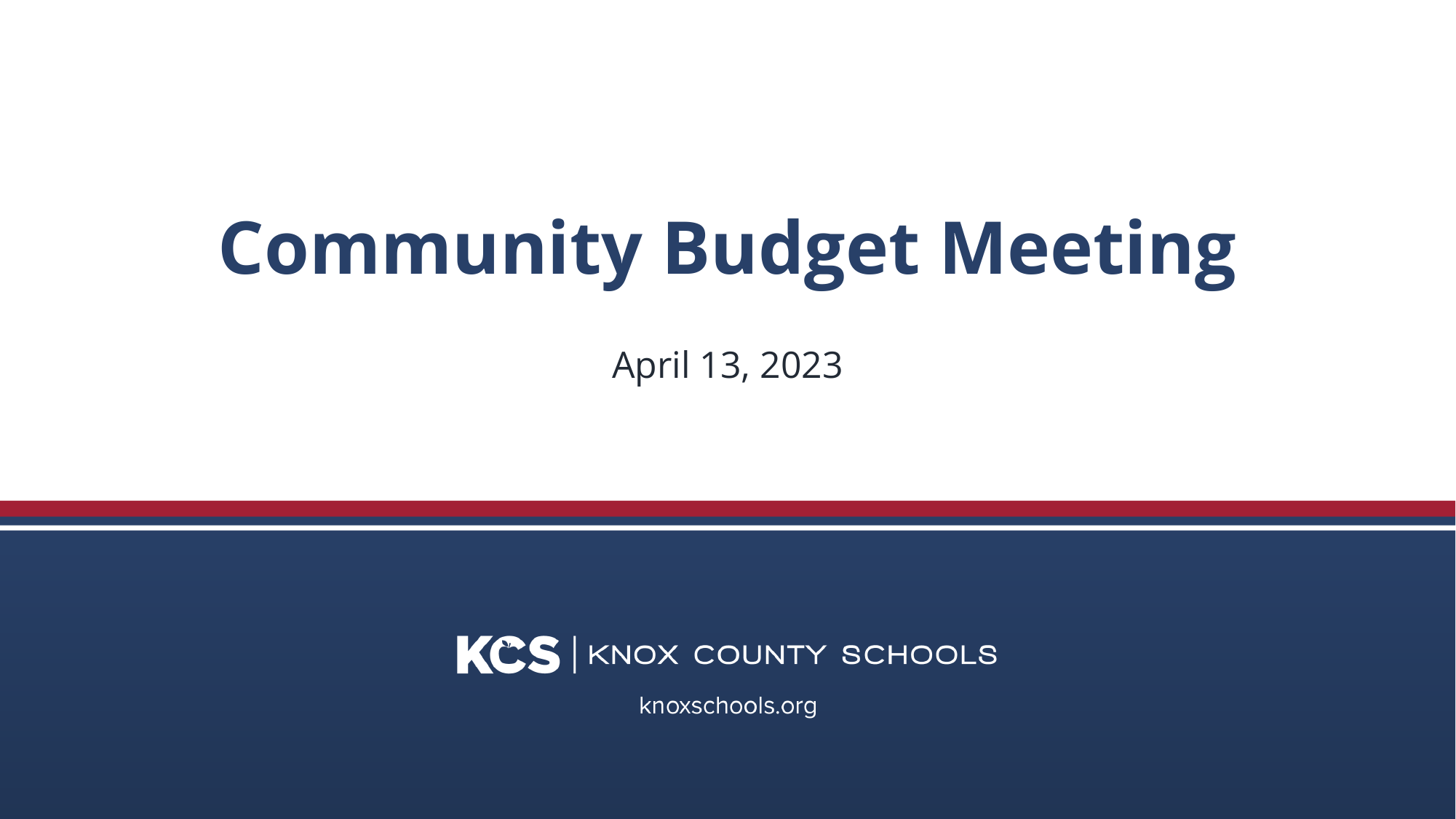

# Community Budget Meeting
April 13, 2023